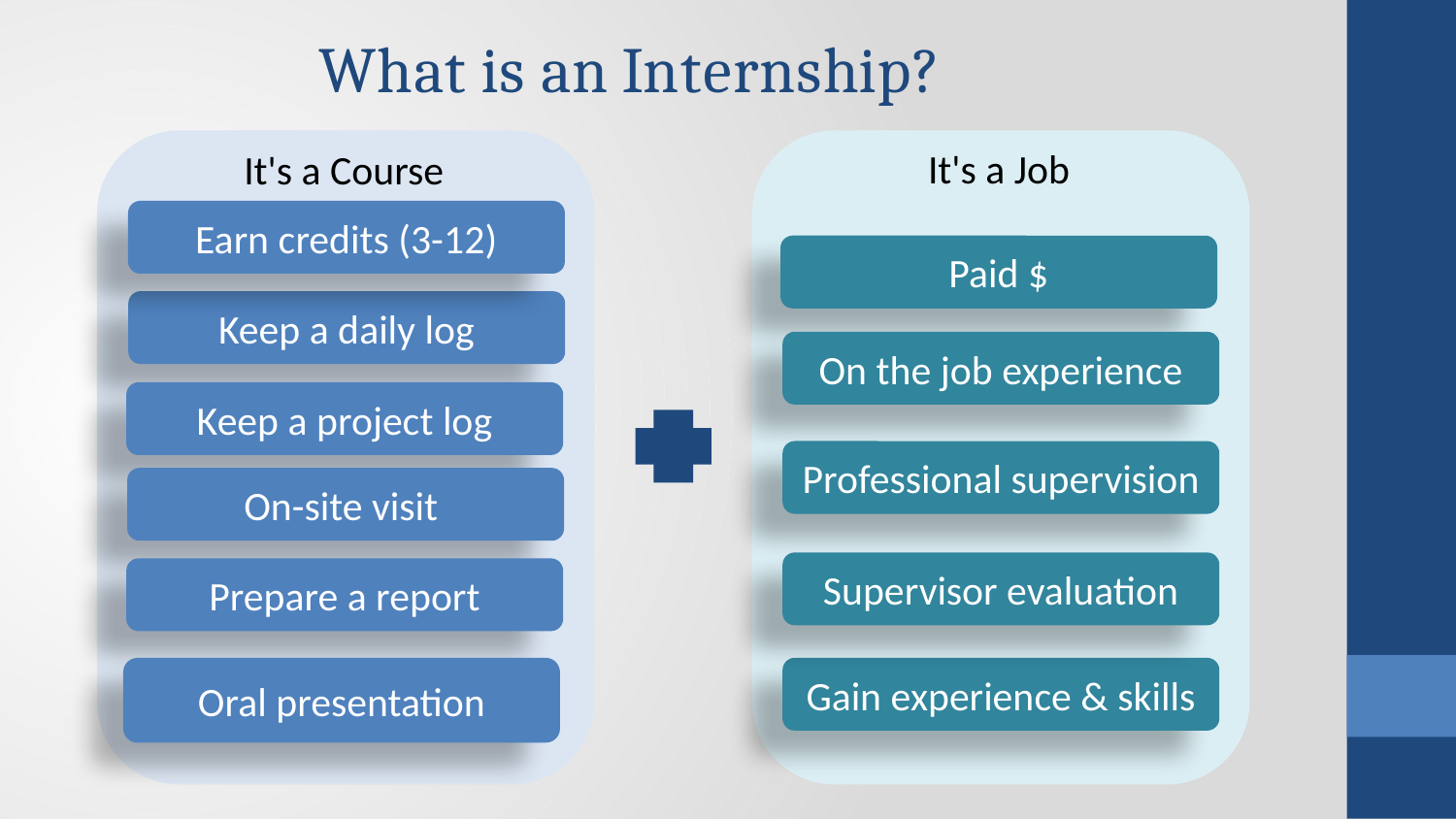

What is an Internship?

It's a Job
It's a Course
Earn credits (3-12)
Paid $
Keep a daily log
On the job experience
Keep a project log

Professional supervision
On-site visit
Supervisor evaluation
Prepare a report
Oral presentation
Gain experience & skills